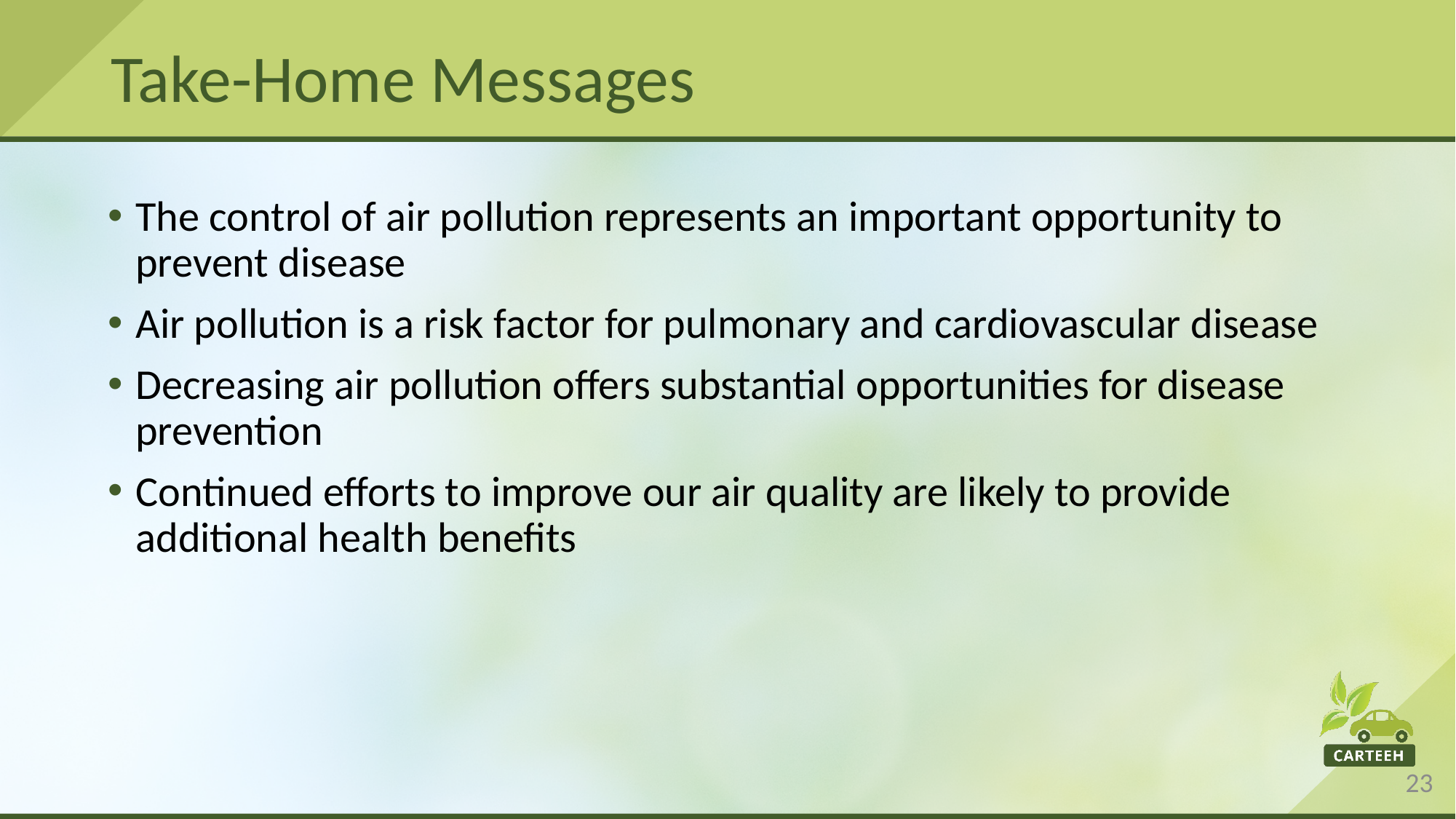

# Take-Home Messages
The control of air pollution represents an important opportunity to prevent disease
Air pollution is a risk factor for pulmonary and cardiovascular disease
Decreasing air pollution offers substantial opportunities for disease prevention
Continued efforts to improve our air quality are likely to provide additional health benefits